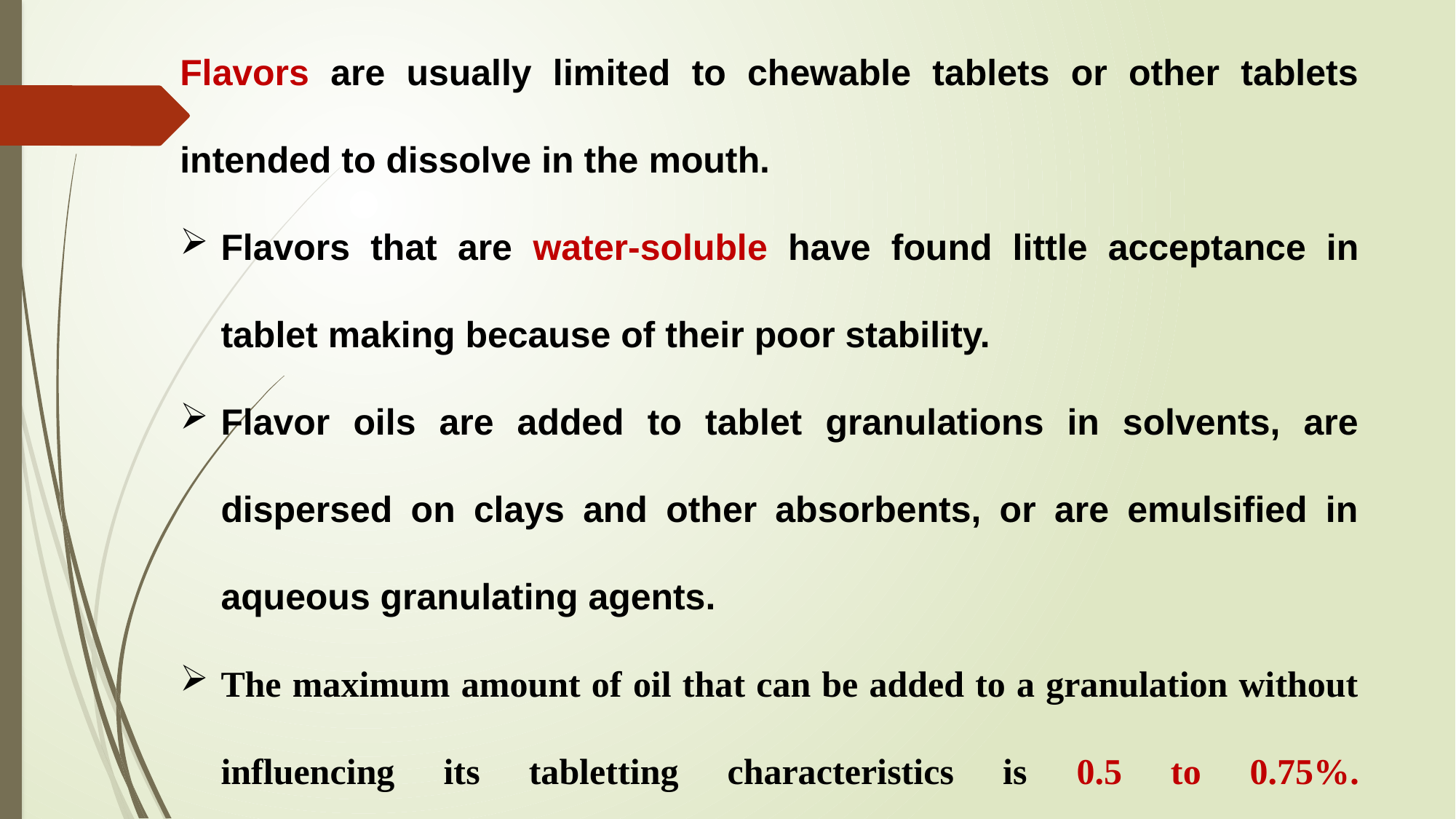

Flavors are usually limited to chewable tablets or other tablets intended to dissolve in the mouth.
Flavors that are water-soluble have found little acceptance in tablet making because of their poor stability.
Flavor oils are added to tablet granulations in solvents, are dispersed on clays and other absorbents, or are emulsified in aqueous granulating agents.
The maximum amount of oil that can be added to a granulation without influencing its tabletting characteristics is 0.5 to 0.75%.